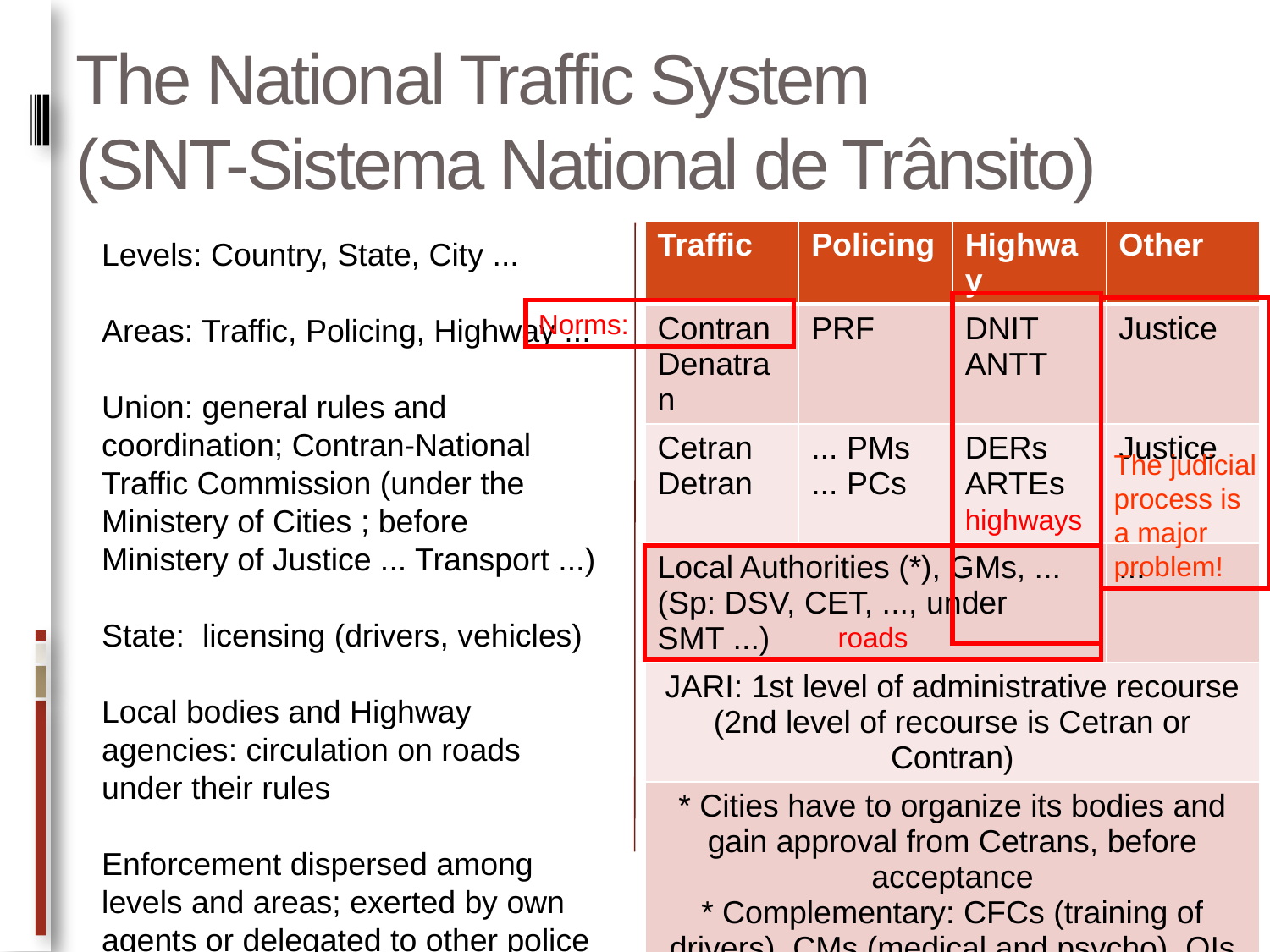

# The National Traffic System (SNT-Sistema National de Trânsito)
| Traffic | Policing | Highway | Other |
| --- | --- | --- | --- |
| Contran Denatran | PRF | DNIT ANTT | Justice |
| Cetran Detran | ... PMs ... PCs | DERs ARTEs | Justice |
| Local Authorities (\*), GMs, ... (Sp: DSV, CET, ..., under SMT ...) |  |  | ... |
| JARI: 1st level of administrative recourse (2nd level of recourse is Cetran or Contran) |  |  |  |
| \* Cities have to organize its bodies and gain approval from Cetrans, before acceptance \* Complementary: CFCs (training of drivers), CMs (medical and psycho), OIs (inspection) ... |  |  |  |
Levels: Country, State, City ...

Areas: Traffic, Policing, Highway ...

Union: general rules and coordination; Contran-National Traffic Commission (under the Ministery of Cities ; before Ministery of Justice ... Transport ...)

State:  licensing (drivers, vehicles)

Local bodies and Highway agencies: circulation on roads under their rules

Enforcement dispersed among levels and areas; exerted by own agents or delegated to other police bodies ...

Administrative justice also (JARIs ...)

highways

The judicial process is a major problem!
Norms:
roads